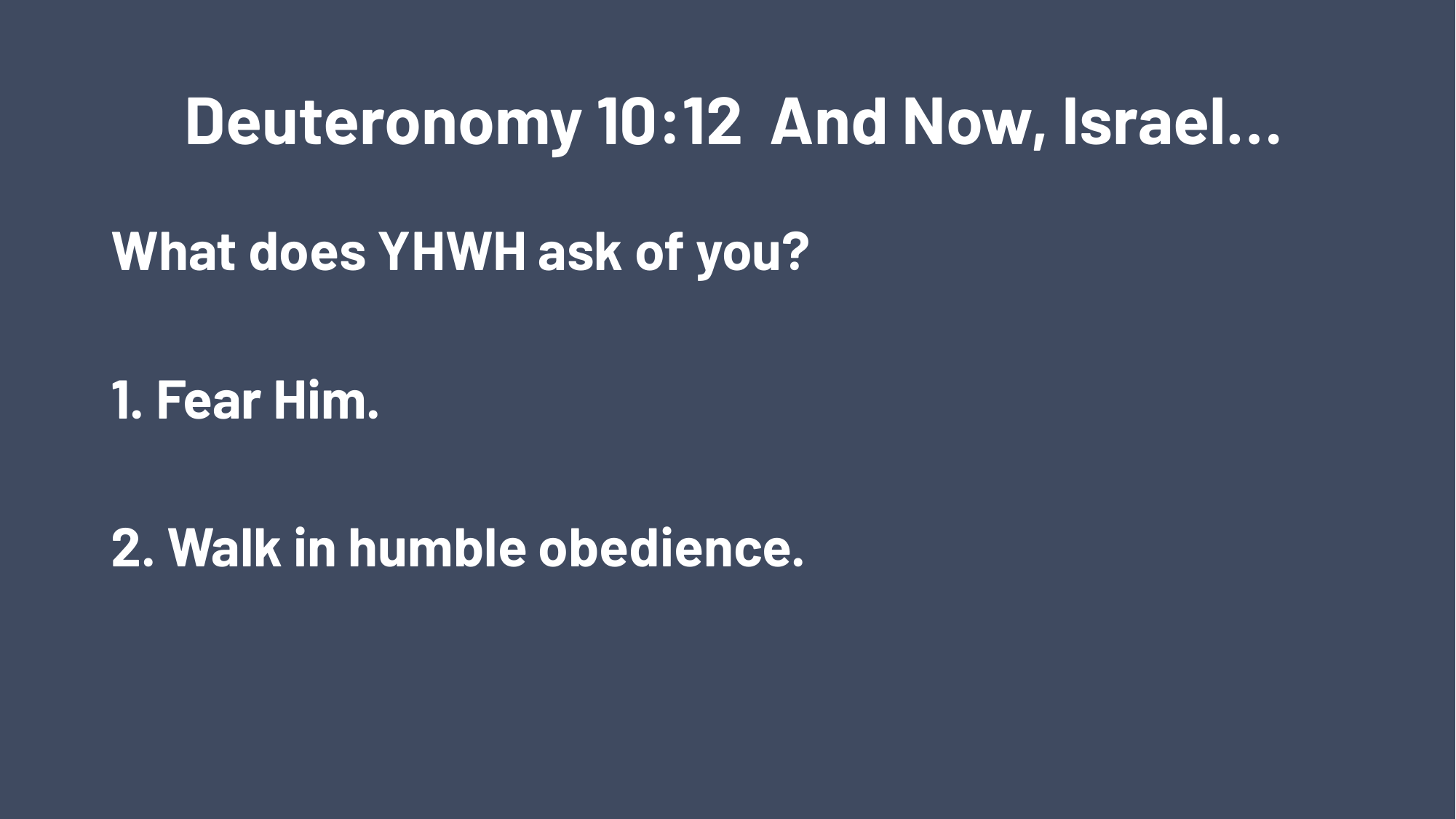

# Deuteronomy 10:12  And Now, Israel…
What does YHWH ask of you?

1. Fear Him.

2. Walk in humble obedience.